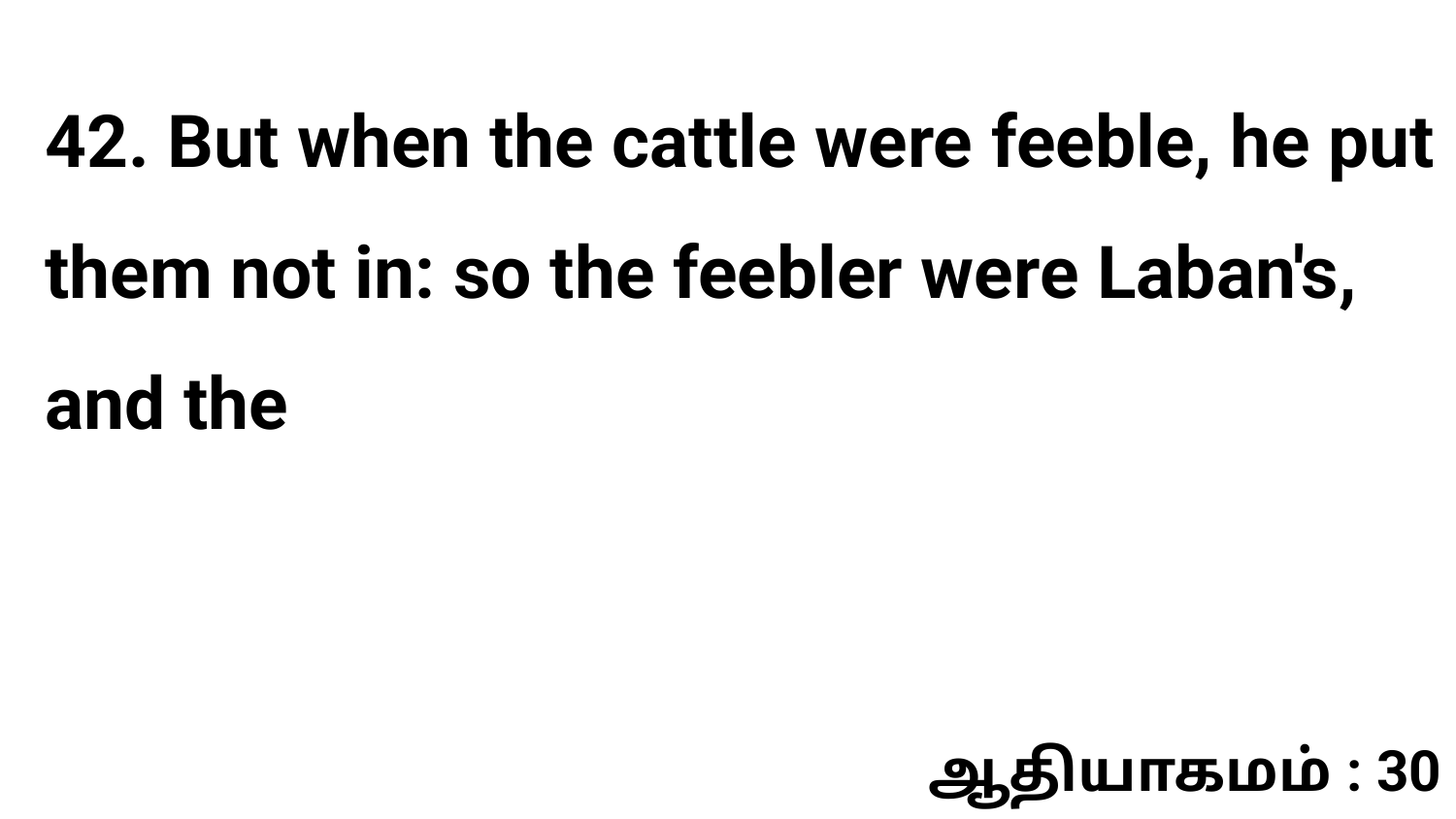

42. But when the cattle were feeble, he put them not in: so the feebler were Laban's, and the
ஆதியாகமம் : 30